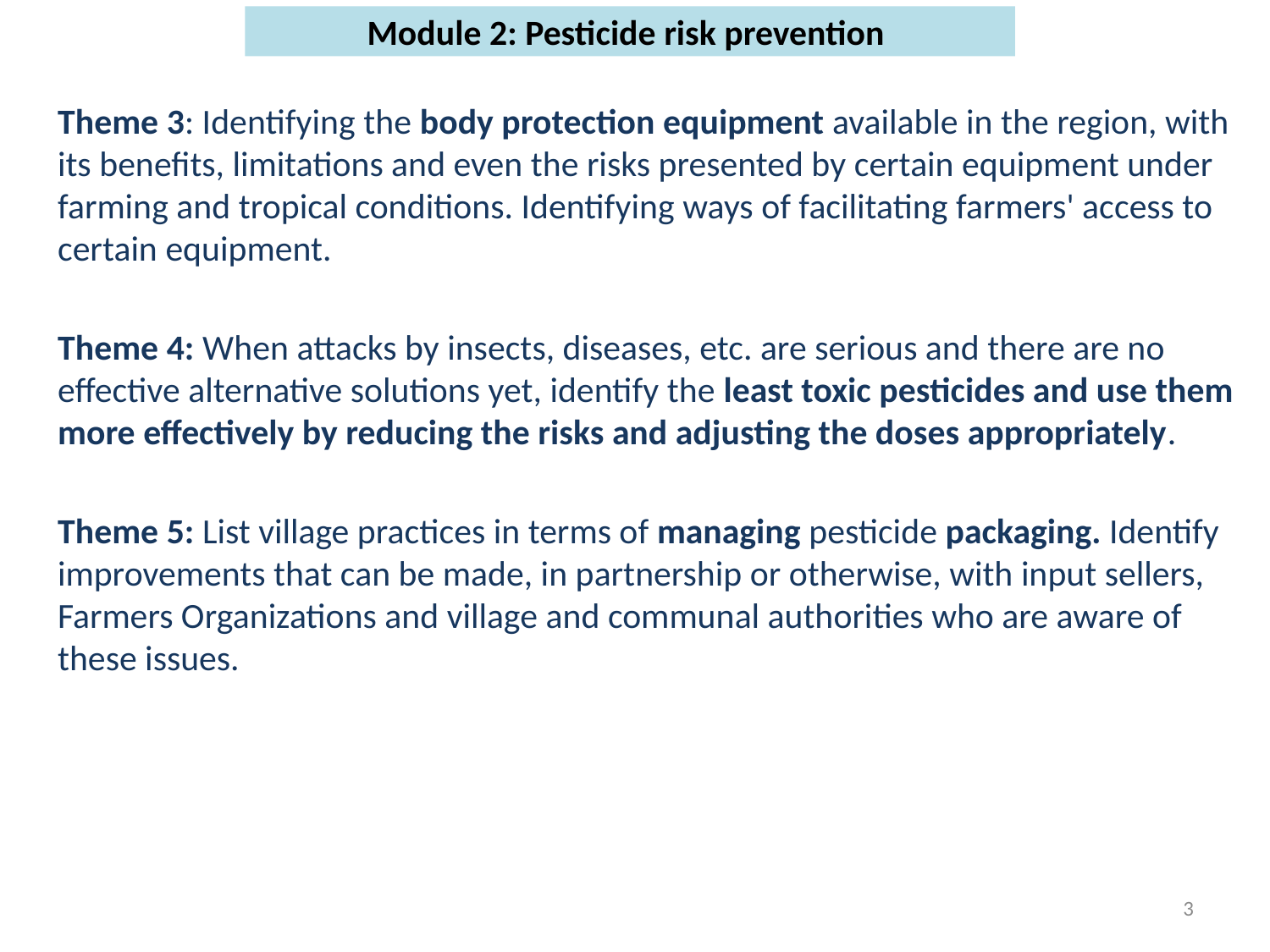

# Module 2: Pesticide risk prevention
Theme 3: Identifying the body protection equipment available in the region, with its benefits, limitations and even the risks presented by certain equipment under farming and tropical conditions. Identifying ways of facilitating farmers' access to certain equipment.

Theme 4: When attacks by insects, diseases, etc. are serious and there are no effective alternative solutions yet, identify the least toxic pesticides and use them more effectively by reducing the risks and adjusting the doses appropriately.

Theme 5: List village practices in terms of managing pesticide packaging. Identify improvements that can be made, in partnership or otherwise, with input sellers, Farmers Organizations and village and communal authorities who are aware of these issues.

3